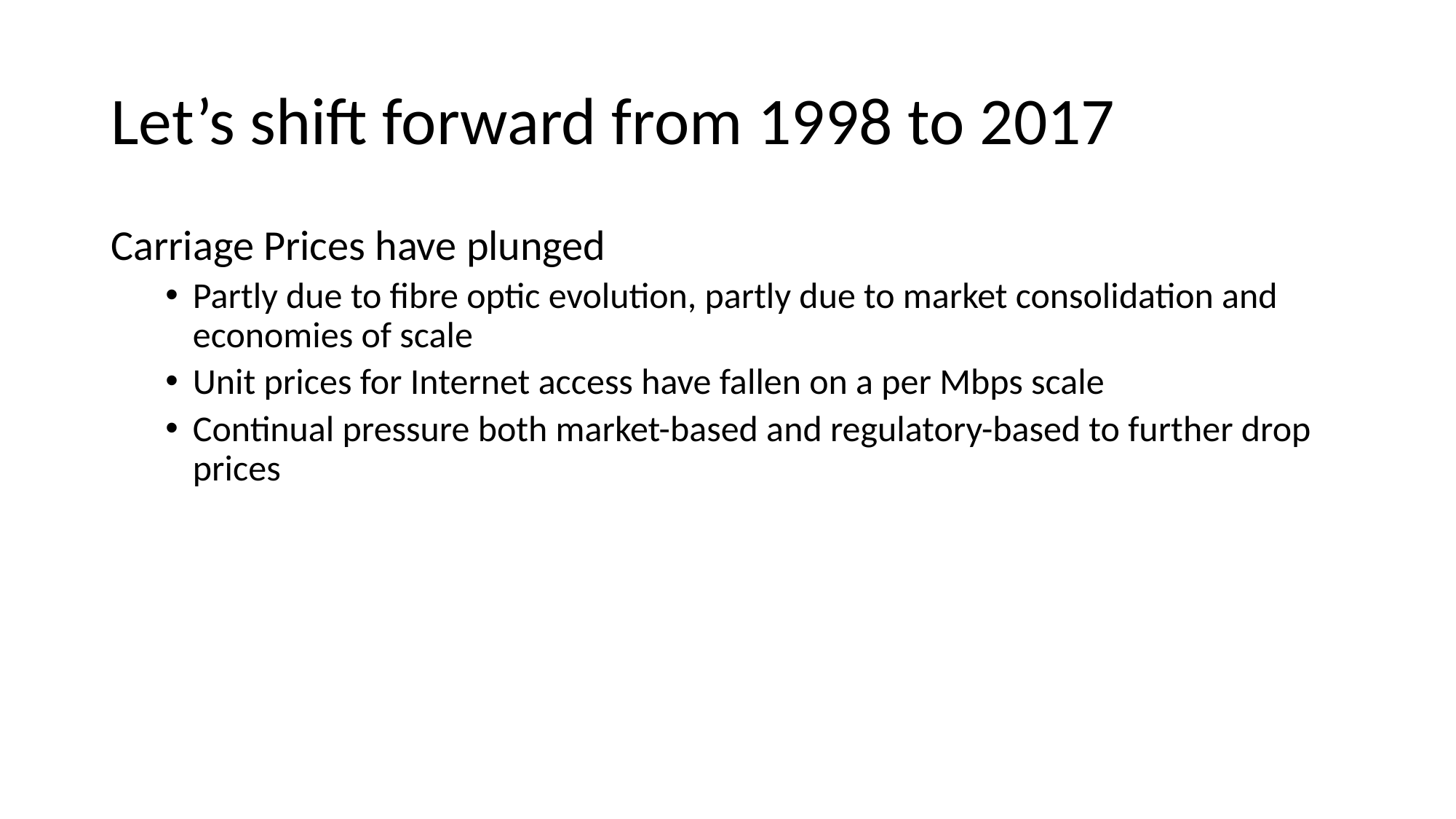

# Let’s shift forward from 1998 to 2017
Carriage Prices have plunged
Partly due to fibre optic evolution, partly due to market consolidation and economies of scale
Unit prices for Internet access have fallen on a per Mbps scale
Continual pressure both market-based and regulatory-based to further drop prices